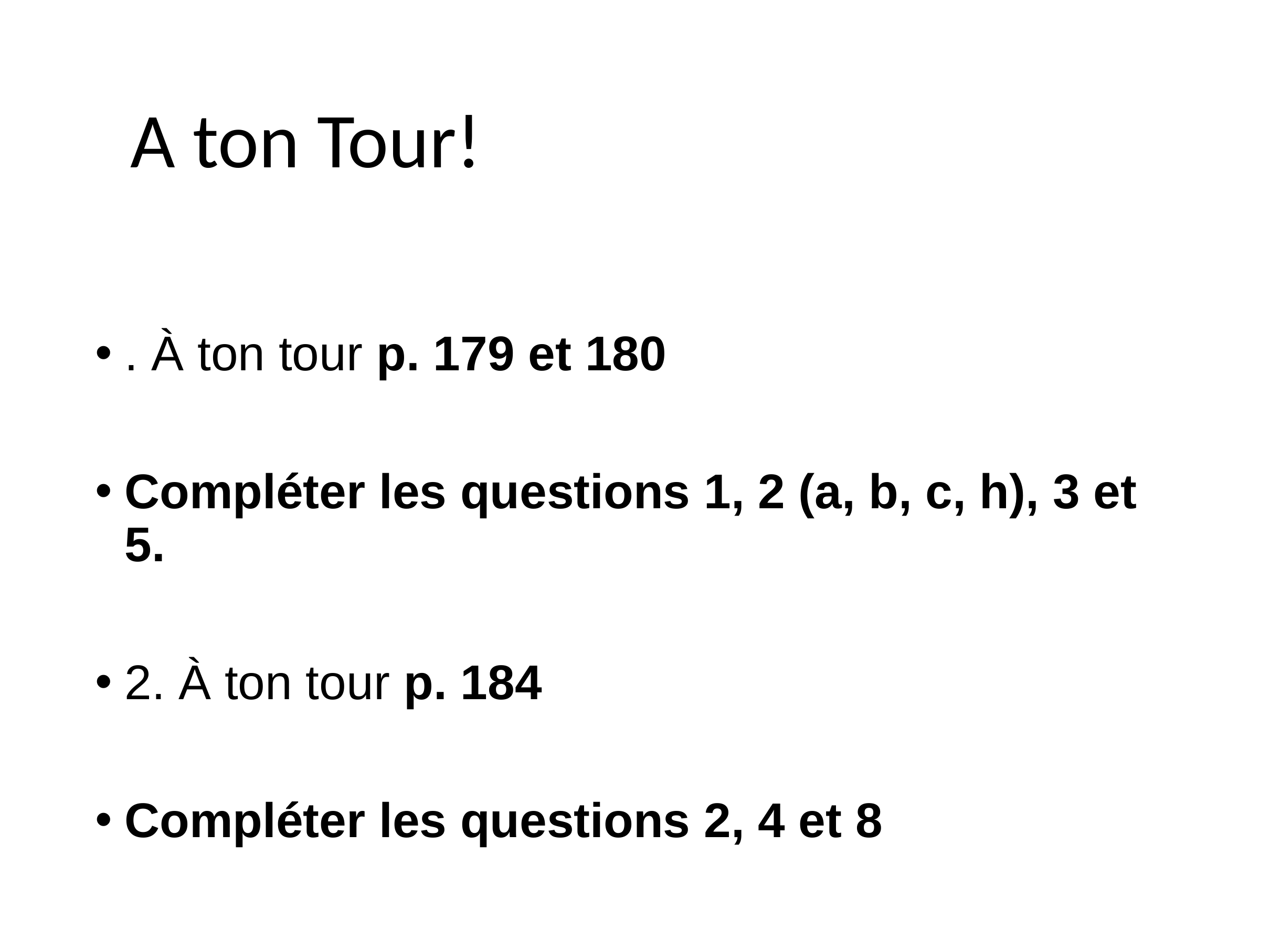

# A ton Tour!

. À ton tour p. 179 et 180

Compléter les questions 1, 2 (a, b, c, h), 3 et 5.

2. À ton tour p. 184

Compléter les questions 2, 4 et 8